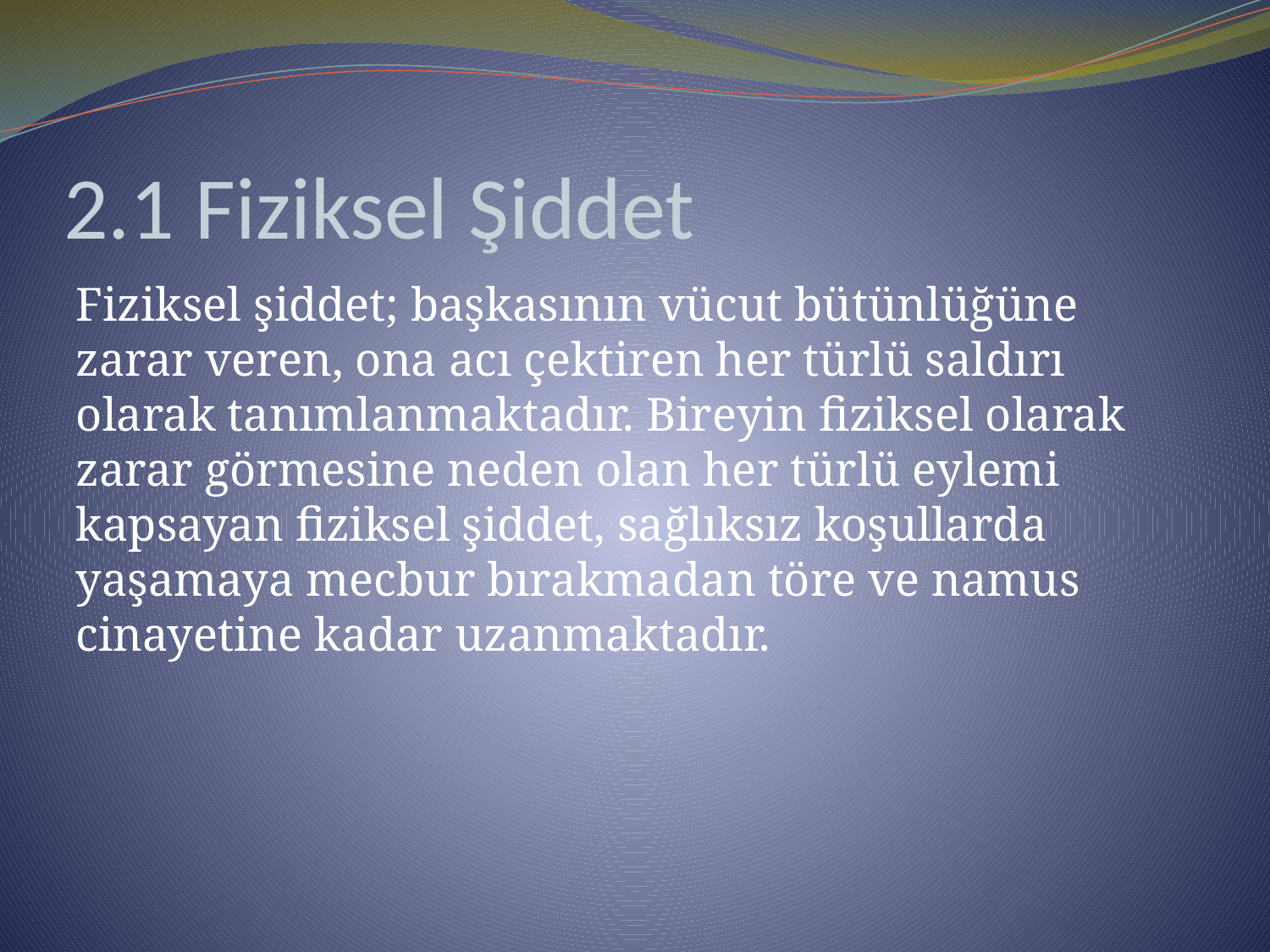

# 2.1 Fiziksel Şiddet
Fiziksel şiddet; başkasının vücut bütünlüğüne zarar veren, ona acı çektiren her türlü saldırı olarak tanımlanmaktadır. Bireyin fiziksel olarak zarar görmesine neden olan her türlü eylemi kapsayan fiziksel şiddet, sağlıksız koşullarda yaşamaya mecbur bırakmadan töre ve namus cinayetine kadar uzanmaktadır.